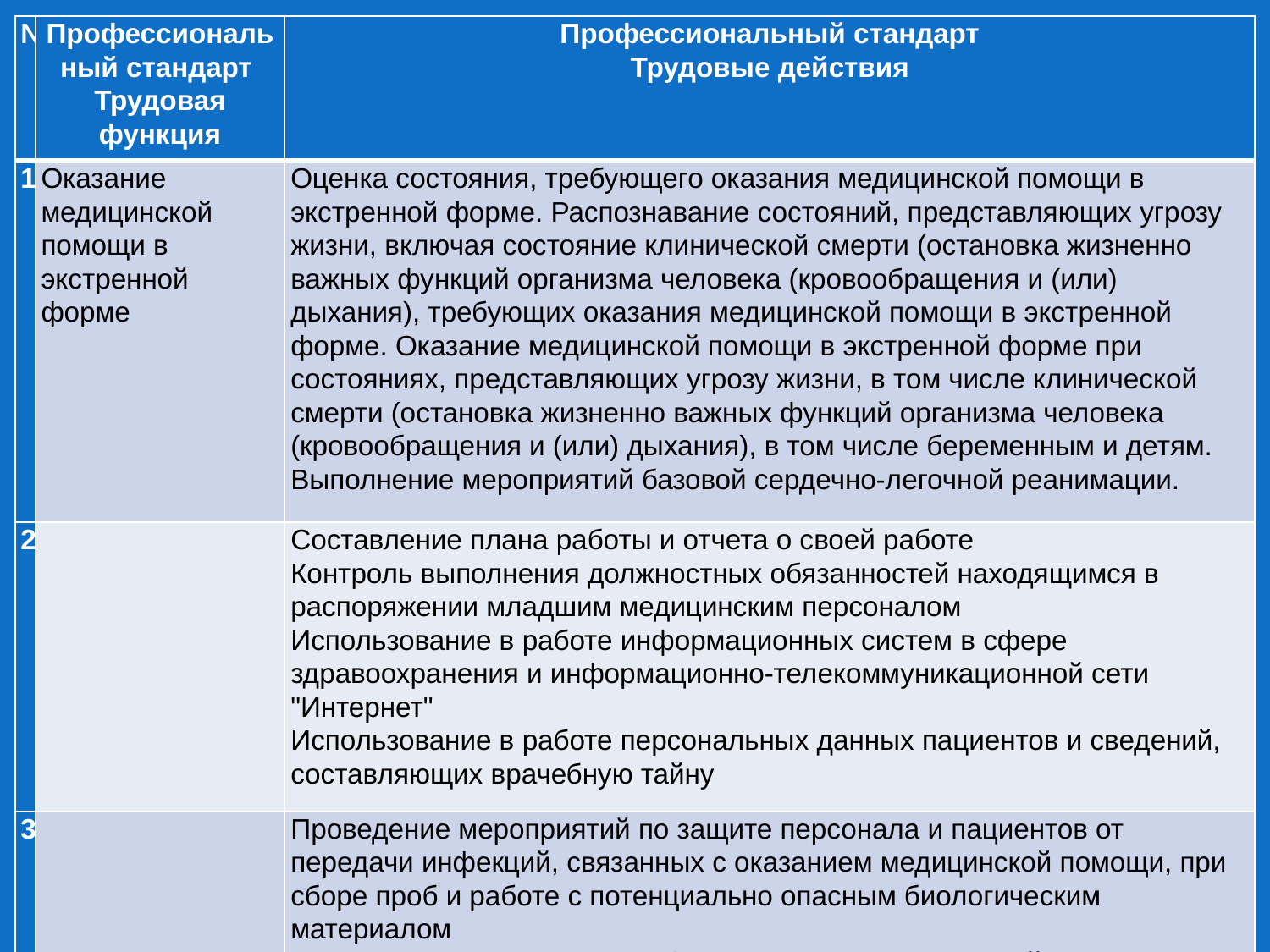

| № | Профессиональный стандарт Трудовая функция | Профессиональный стандарт Трудовые действия |
| --- | --- | --- |
| 1 | Оказание медицинской помощи в экстренной форме | Оценка состояния, требующего оказания медицинской помощи в экстренной форме. Распознавание состояний, представляющих угрозу жизни, включая состояние клинической смерти (остановка жизненно важных функций организма человека (кровообращения и (или) дыхания), требующих оказания медицинской помощи в экстренной форме. Оказание медицинской помощи в экстренной форме при состояниях, представляющих угрозу жизни, в том числе клинической смерти (остановка жизненно важных функций организма человека (кровообращения и (или) дыхания), в том числе беременным и детям. Выполнение мероприятий базовой сердечно-легочной реанимации. |
| 2 |  | Составление плана работы и отчета о своей работе Контроль выполнения должностных обязанностей находящимся в распоряжении младшим медицинским персоналом Использование в работе информационных систем в сфере здравоохранения и информационно-телекоммуникационной сети "Интернет" Использование в работе персональных данных пациентов и сведений, составляющих врачебную тайну |
| 3 |  | Проведение мероприятий по защите персонала и пациентов от передачи инфекций, связанных с оказанием медицинской помощи, при сборе проб и работе с потенциально опасным биологическим материалом Проведение экстренных профилактических мероприятий при возникновении аварийных ситуаций с риском инфицирования медицинского персонала Соблюдение правил эксплуатации оборудования и требований охраны труда |
Профессиональный стандарт